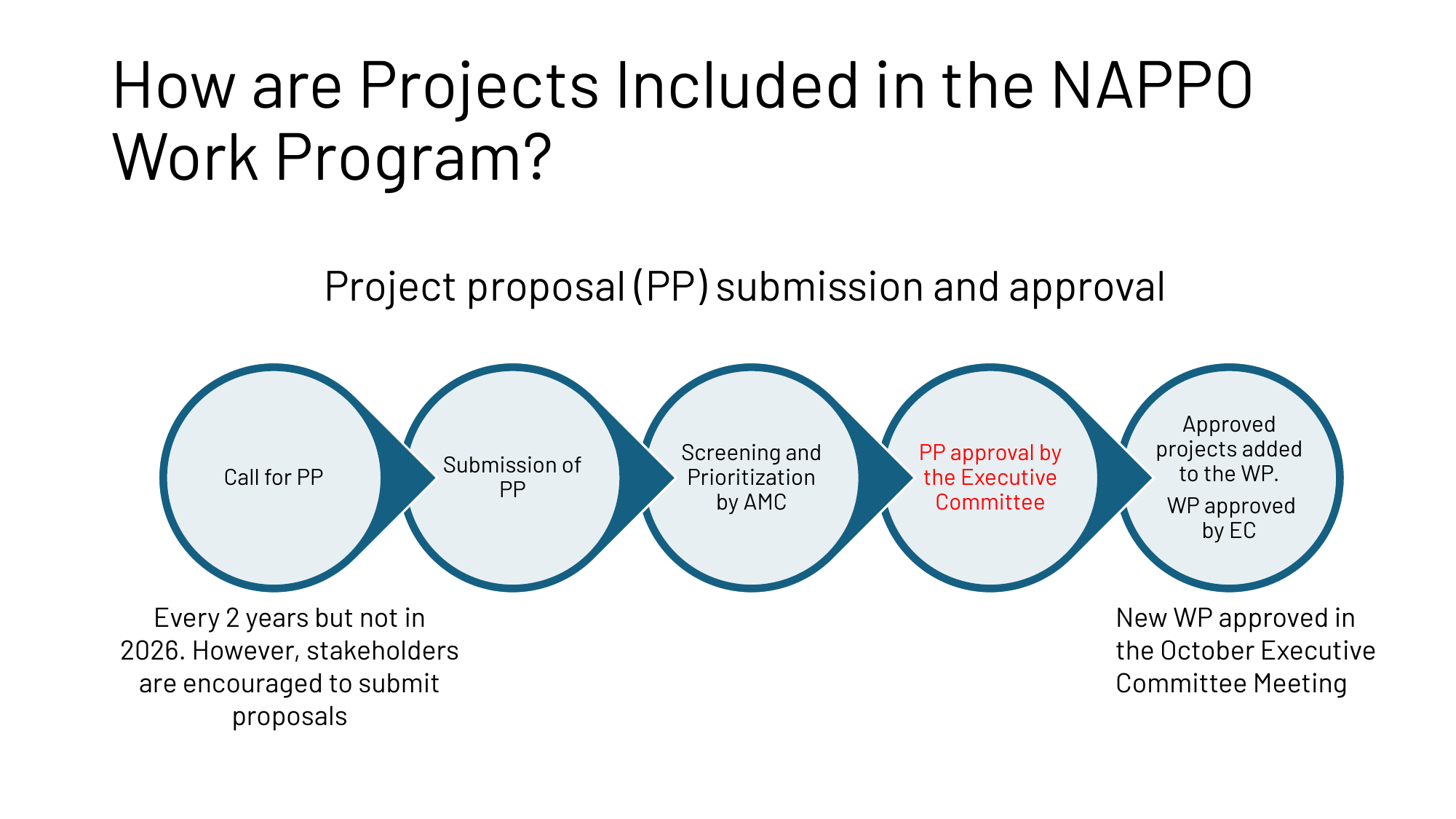

# How are Projects Included in the NAPPO Work Program?
Approved projects added to the WP.
 WP approved by EC
PP approval by the Executive Committee
Screening and Prioritization by AMC
Submission of PP
Call for PP
Project proposal (PP) submission and approval
Every 2 years but not in 2026. However, stakeholders are encouraged to submit proposals
New WP approved in the October Executive Committee Meeting